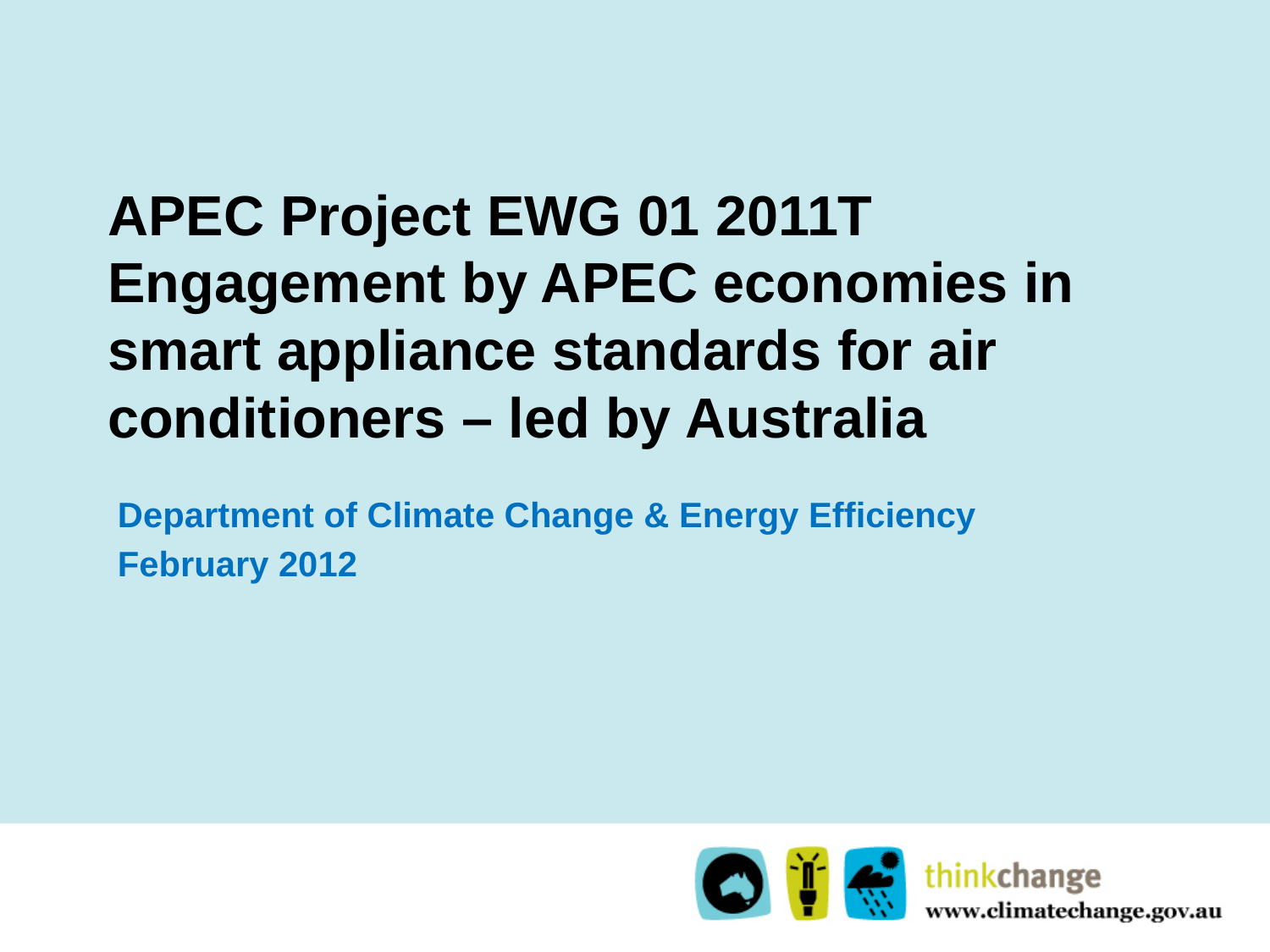

APEC Project EWG 01 2011T
Engagement by APEC economies in  smart appliance standards for air conditioners – led by Australia
Department of Climate Change & Energy Efficiency
February 2012